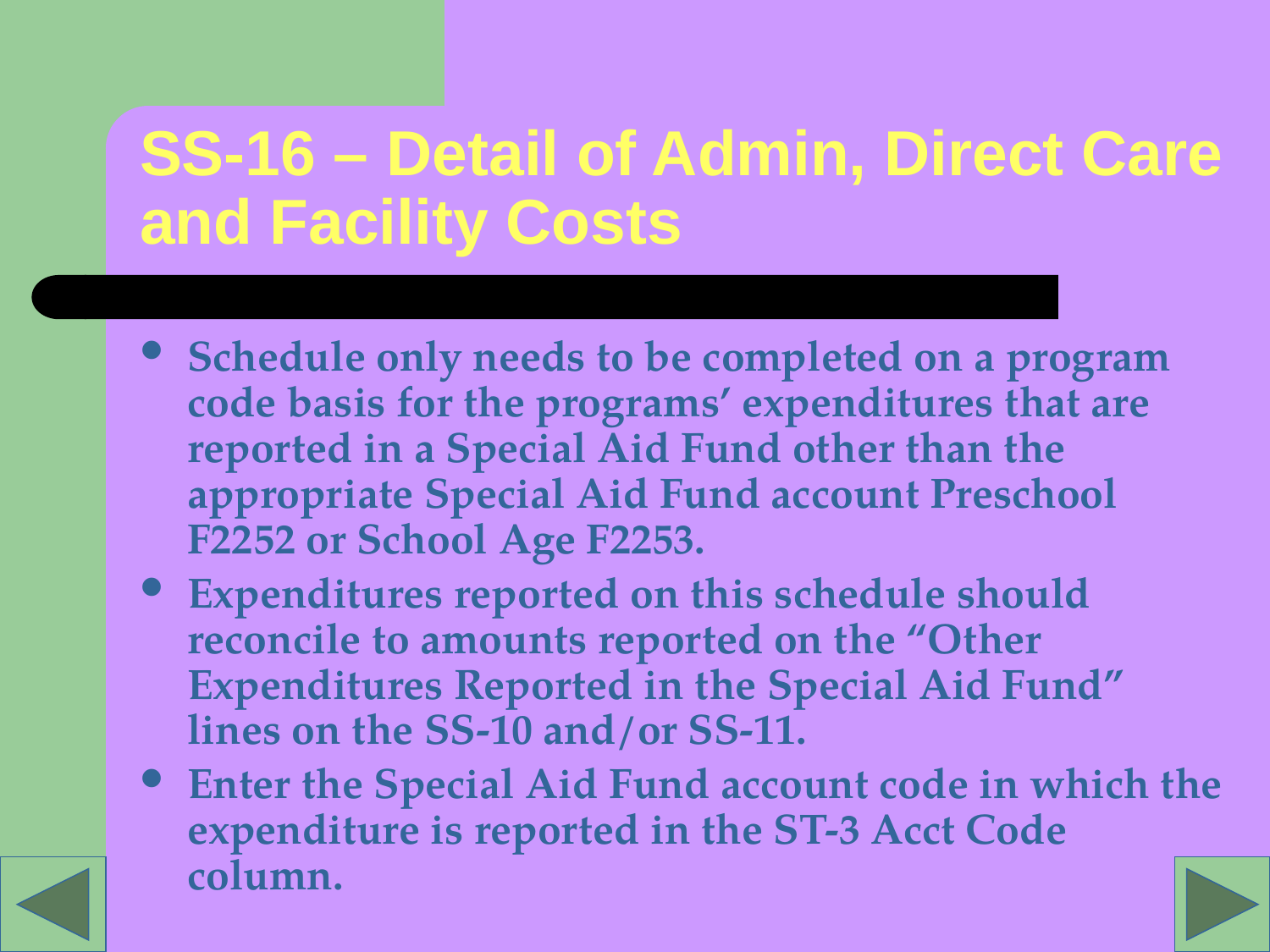

# SS-16 – Detail of Admin, Direct Care and Facility Costs
Schedule only needs to be completed on a program code basis for the programs’ expenditures that are reported in a Special Aid Fund other than the appropriate Special Aid Fund account Preschool F2252 or School Age F2253.
Expenditures reported on this schedule should reconcile to amounts reported on the “Other Expenditures Reported in the Special Aid Fund” lines on the SS-10 and/or SS-11.
Enter the Special Aid Fund account code in which the expenditure is reported in the ST-3 Acct Code column.